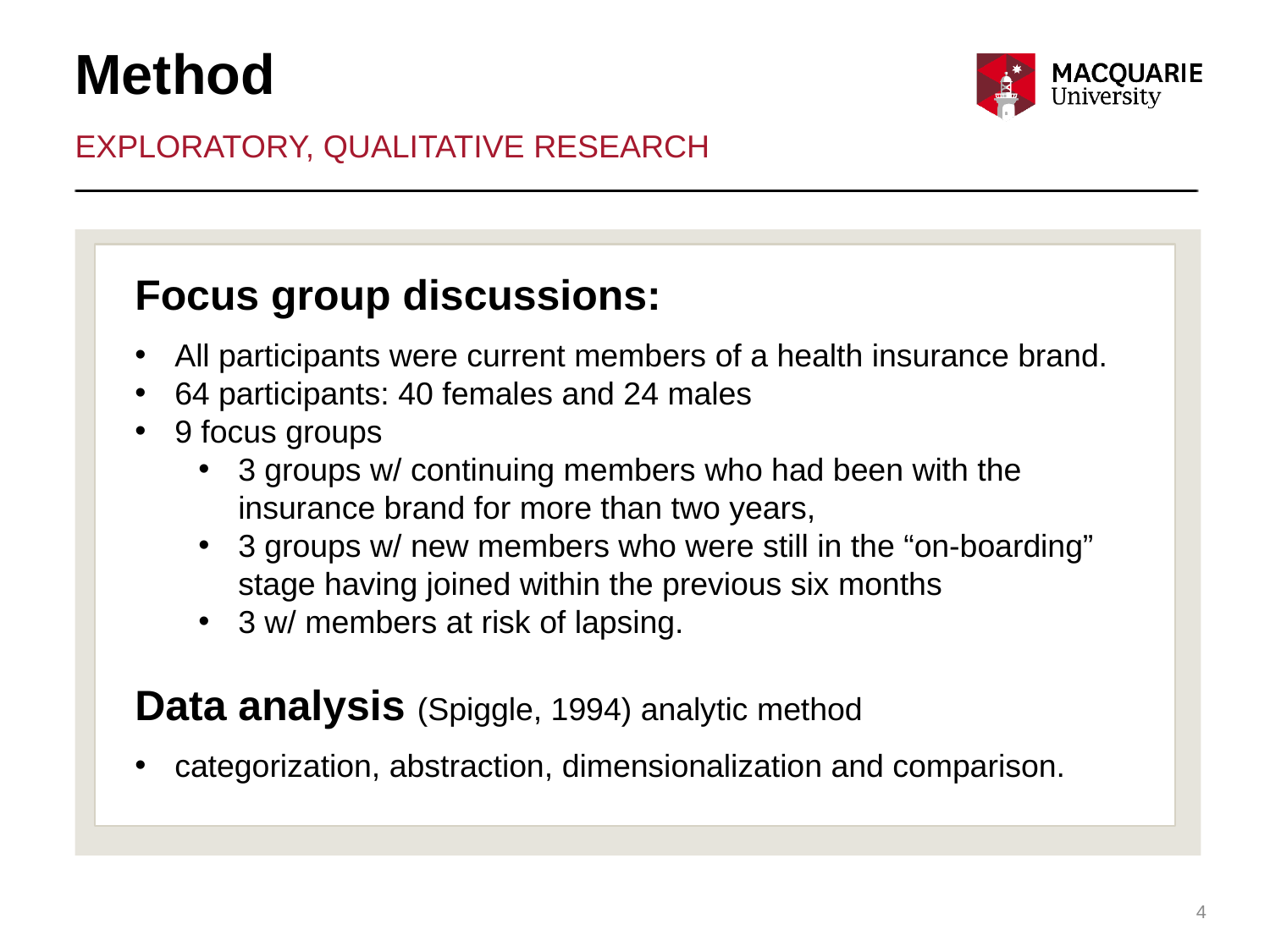

# Method
Exploratory, qualitative research

Focus group discussions:

All participants were current members of a health insurance brand.
64 participants: 40 females and 24 males
9 focus groups
3 groups w/ continuing members who had been with the insurance brand for more than two years,
3 groups w/ new members who were still in the “on-boarding” stage having joined within the previous six months
3 w/ members at risk of lapsing.

Data analysis (Spiggle, 1994) analytic method

categorization, abstraction, dimensionalization and comparison.

4